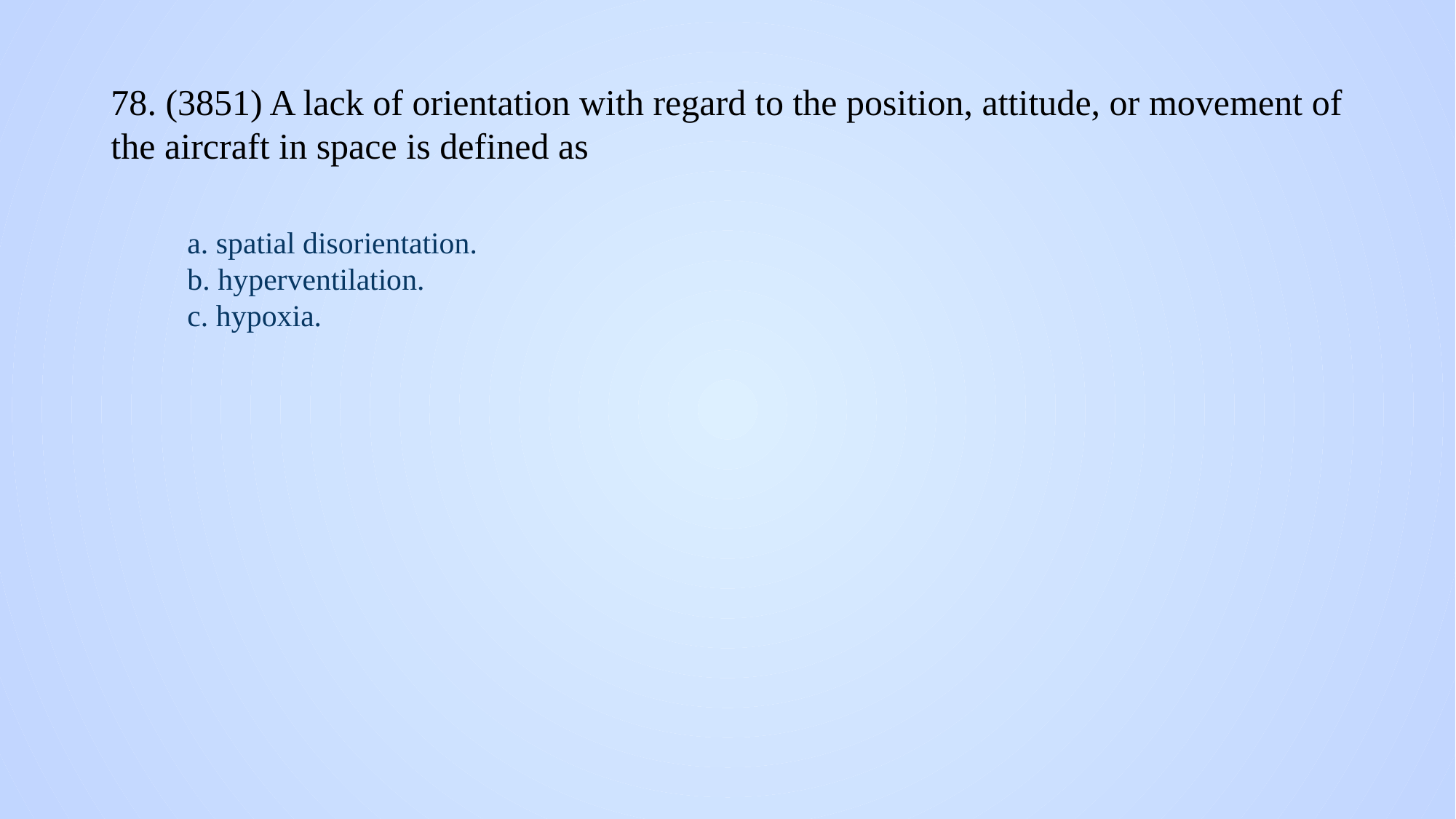

# 78. (3851) A lack of orientation with regard to the position, attitude, or movement of the aircraft in space is defined as
a. spatial disorientation.
b. hyperventilation.
c. hypoxia.